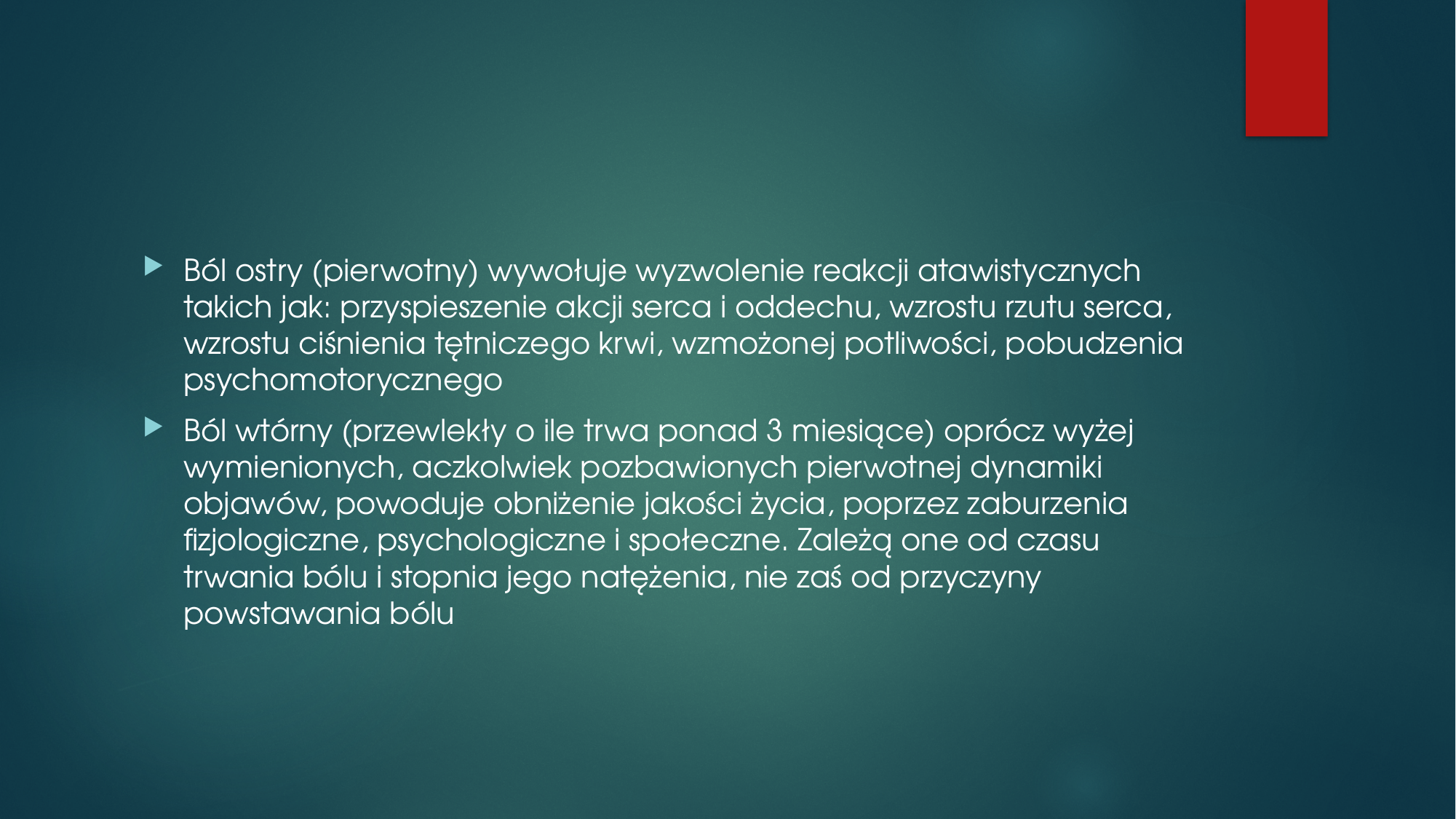

#
Ból ostry (pierwotny) wywołuje wyzwolenie reakcji atawistycznych takich jak: przyspieszenie akcji serca i oddechu, wzrostu rzutu serca, wzrostu ciśnienia tętniczego krwi, wzmożonej potliwości, pobudzenia psychomotorycznego
Ból wtórny (przewlekły o ile trwa ponad 3 miesiące) oprócz wyżej wymienionych, aczkolwiek pozbawionych pierwotnej dynamiki objawów, powoduje obniżenie jakości życia, poprzez zaburzenia fizjologiczne, psychologiczne i społeczne. Zależą one od czasu trwania bólu i stopnia jego natężenia, nie zaś od przyczyny powstawania bólu